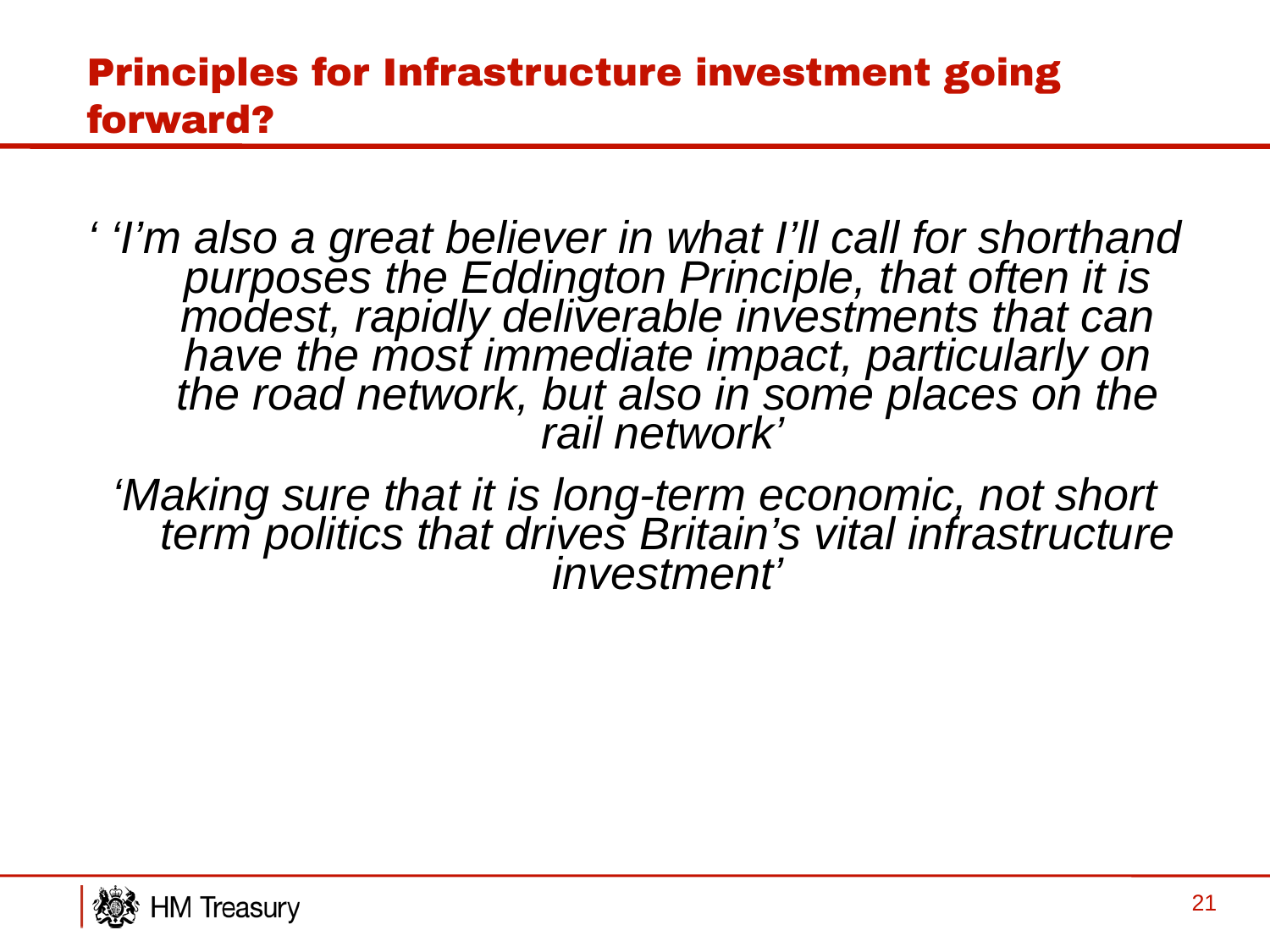

# Principles for Infrastructure investment going forward?
‘ ‘I’m also a great believer in what I’ll call for shorthand purposes the Eddington Principle, that often it is modest, rapidly deliverable investments that can have the most immediate impact, particularly on the road network, but also in some places on the rail network’
‘Making sure that it is long-term economic, not short term politics that drives Britain’s vital infrastructure investment’

21